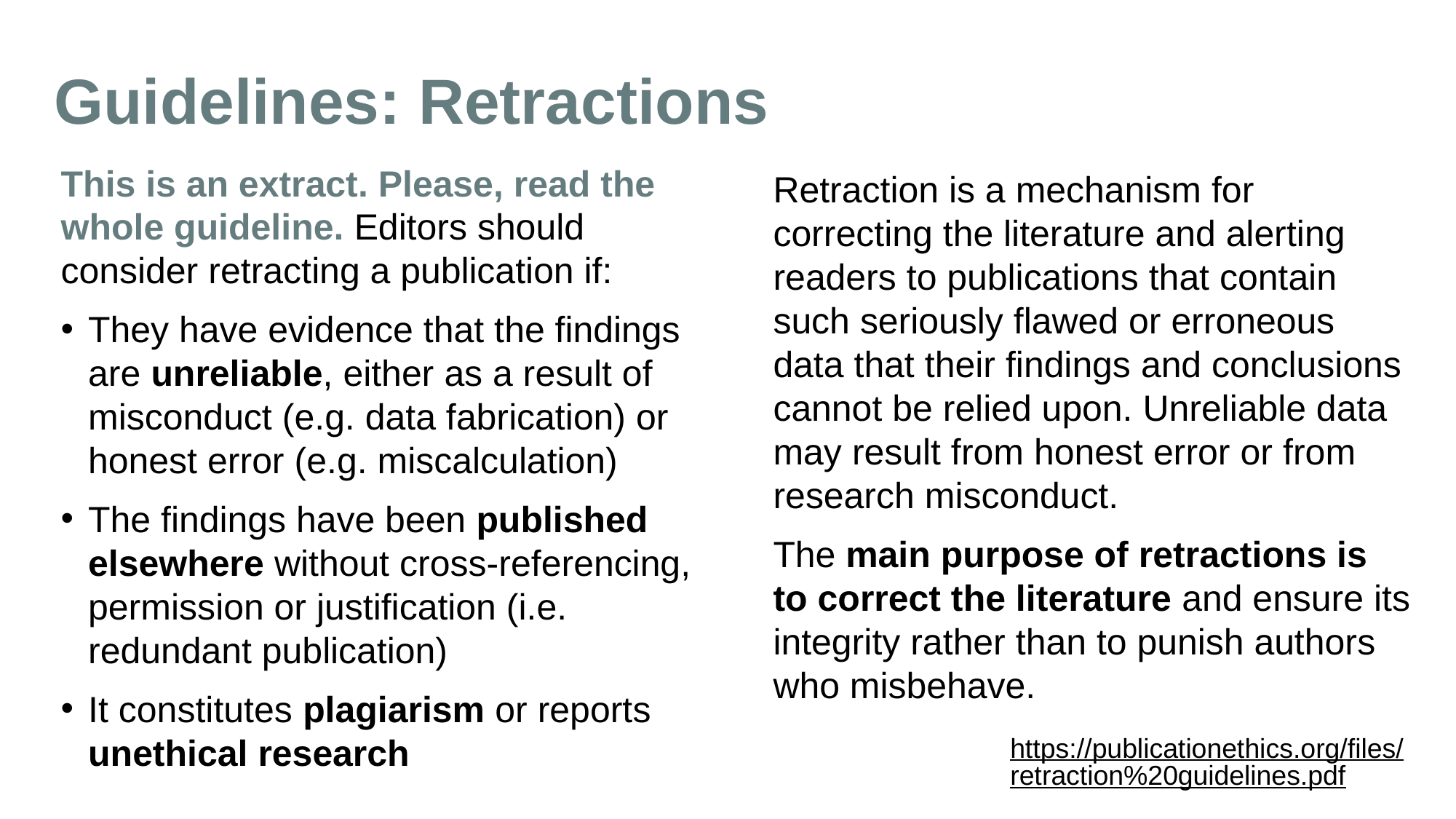

Guidelines: Retractions
This is an extract. Please, read the whole guideline. Editors should consider retracting a publication if:
They have evidence that the findings are unreliable, either as a result of misconduct (e.g. data fabrication) or honest error (e.g. miscalculation)
The findings have been published elsewhere without cross-referencing, permission or justification (i.e. redundant publication)
It constitutes plagiarism or reports unethical research
Retraction is a mechanism for correcting the literature and alerting readers to publications that contain such seriously flawed or erroneous data that their findings and conclusions cannot be relied upon. Unreliable data may result from honest error or from research misconduct.
The main purpose of retractions is to correct the literature and ensure its integrity rather than to punish authors who misbehave.

https://publicationethics.org/files/retraction%20guidelines.pdf